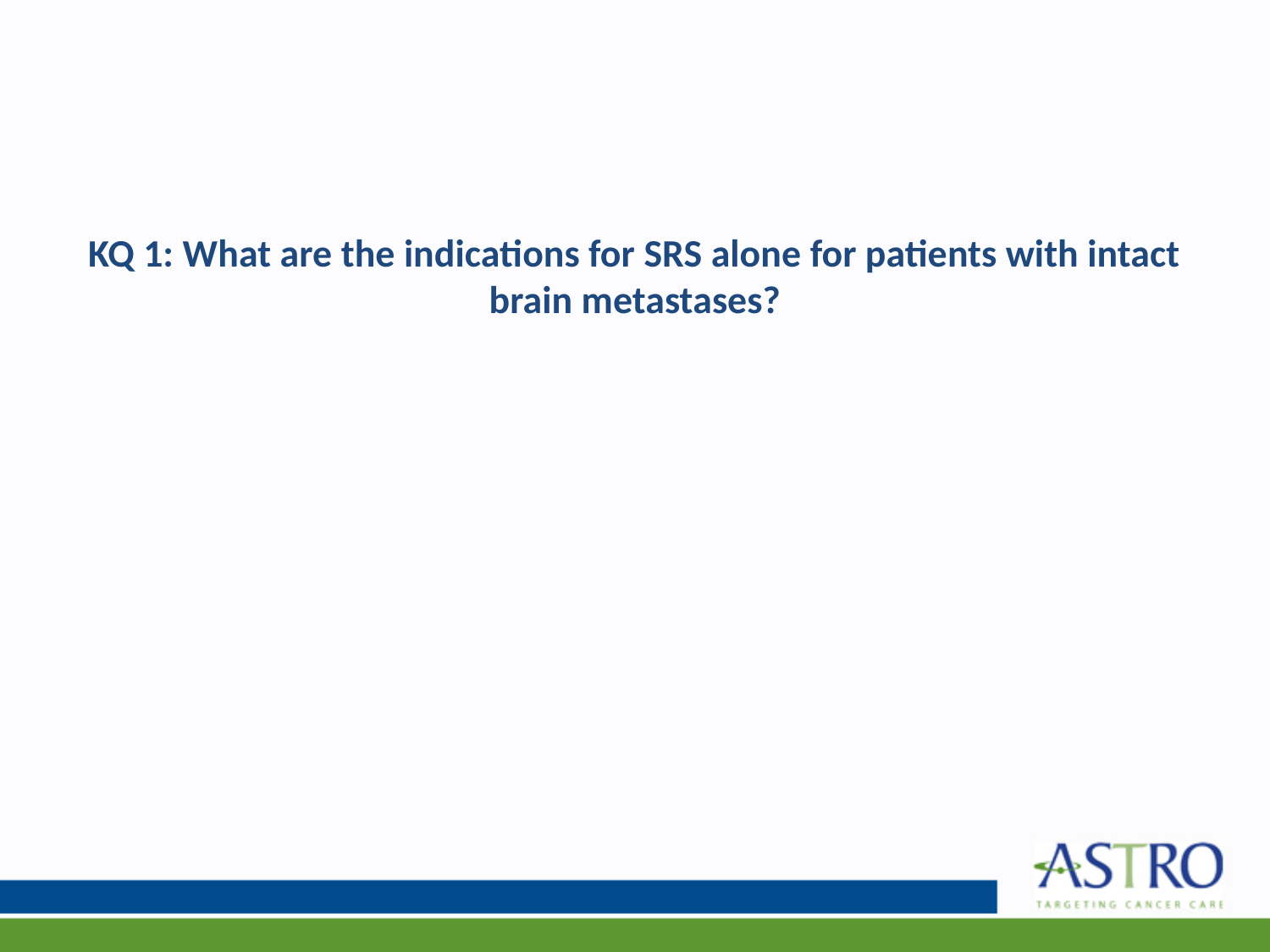

# KQ 1: What are the indications for SRS alone for patients with intact brain metastases?